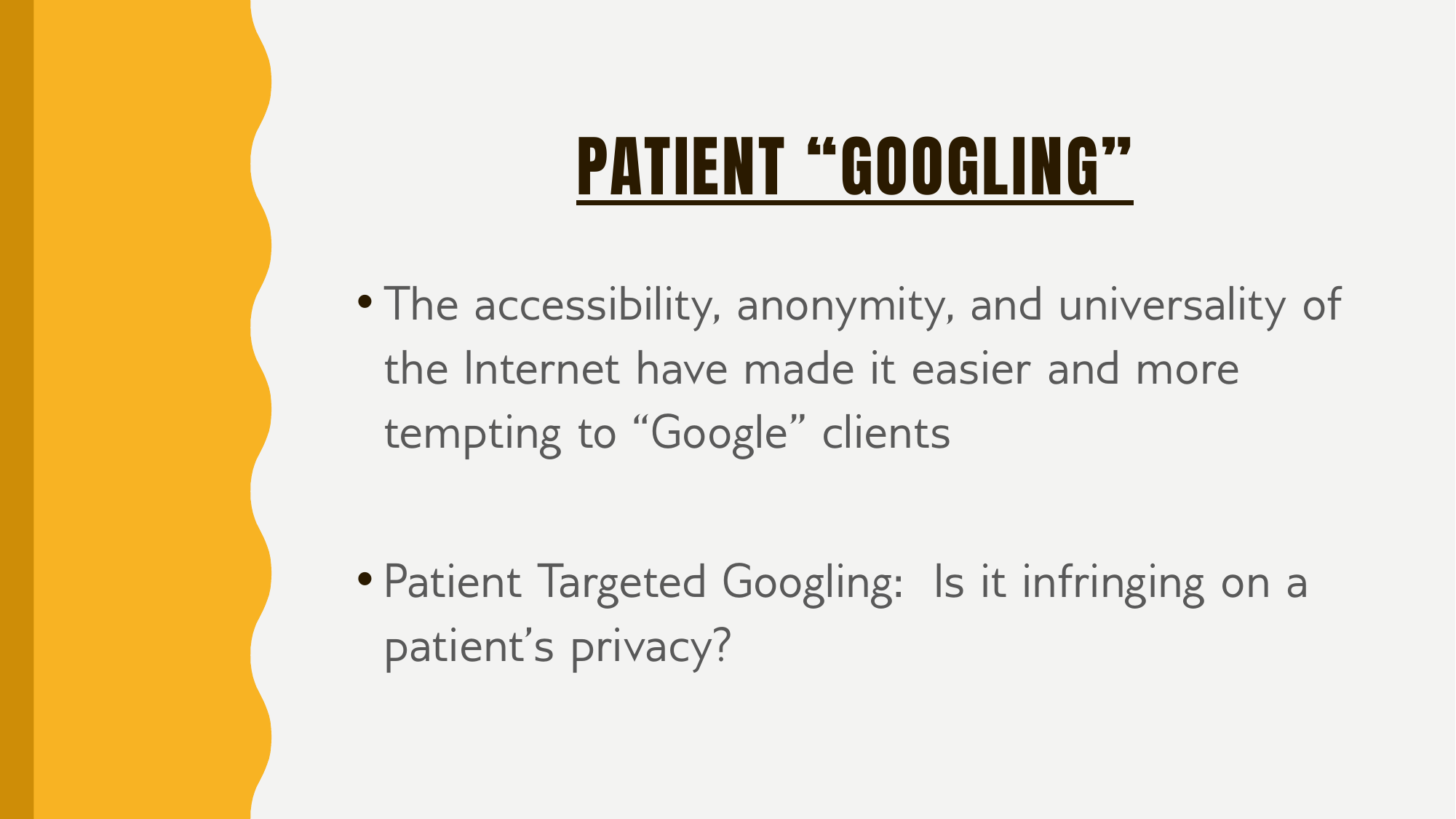

# Patient “Googling”
The accessibility, anonymity, and universality of the Internet have made it easier and more tempting to “Google” clients

Patient Targeted Googling:  Is it infringing on a patient’s privacy?